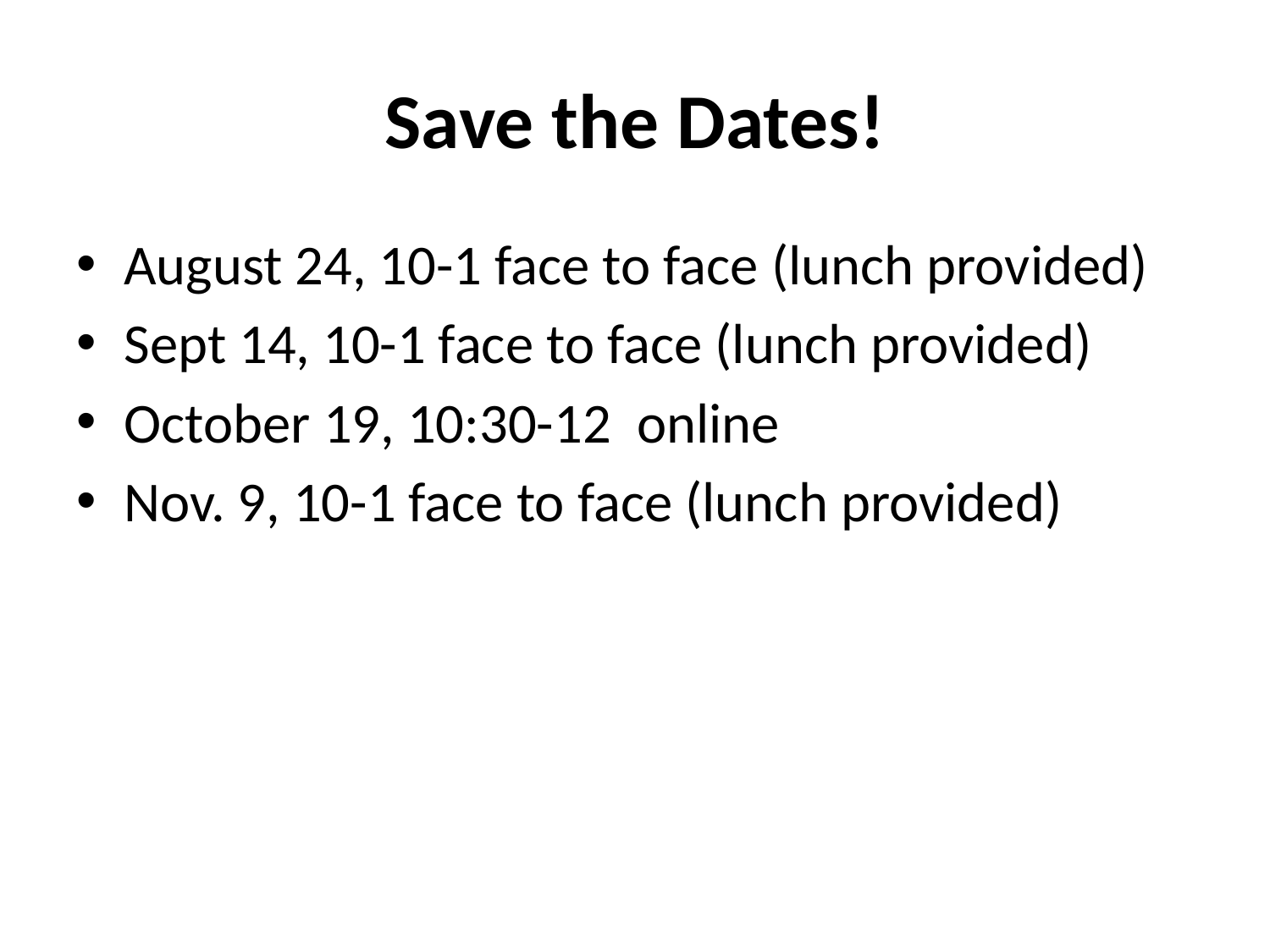

# Save the Dates!
August 24, 10-1 face to face (lunch provided)
Sept 14, 10-1 face to face (lunch provided)
October 19, 10:30-12  online
Nov. 9, 10-1 face to face (lunch provided)